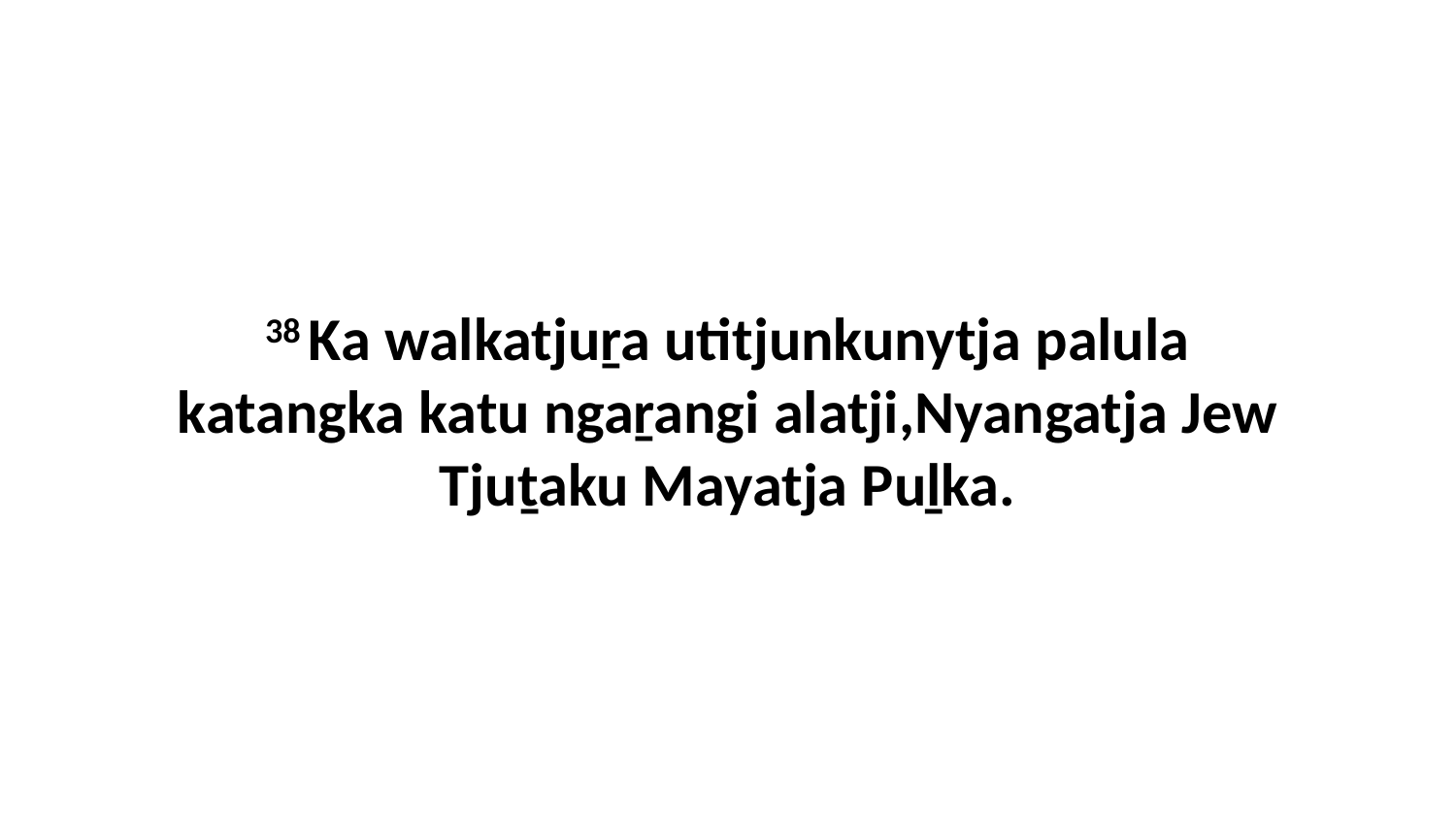

38 Ka walkatjuṟa utitjunkunytja palula katangka katu ngaṟangi alatji,Nyangatja Jew Tjuṯaku Mayatja Puḻka.